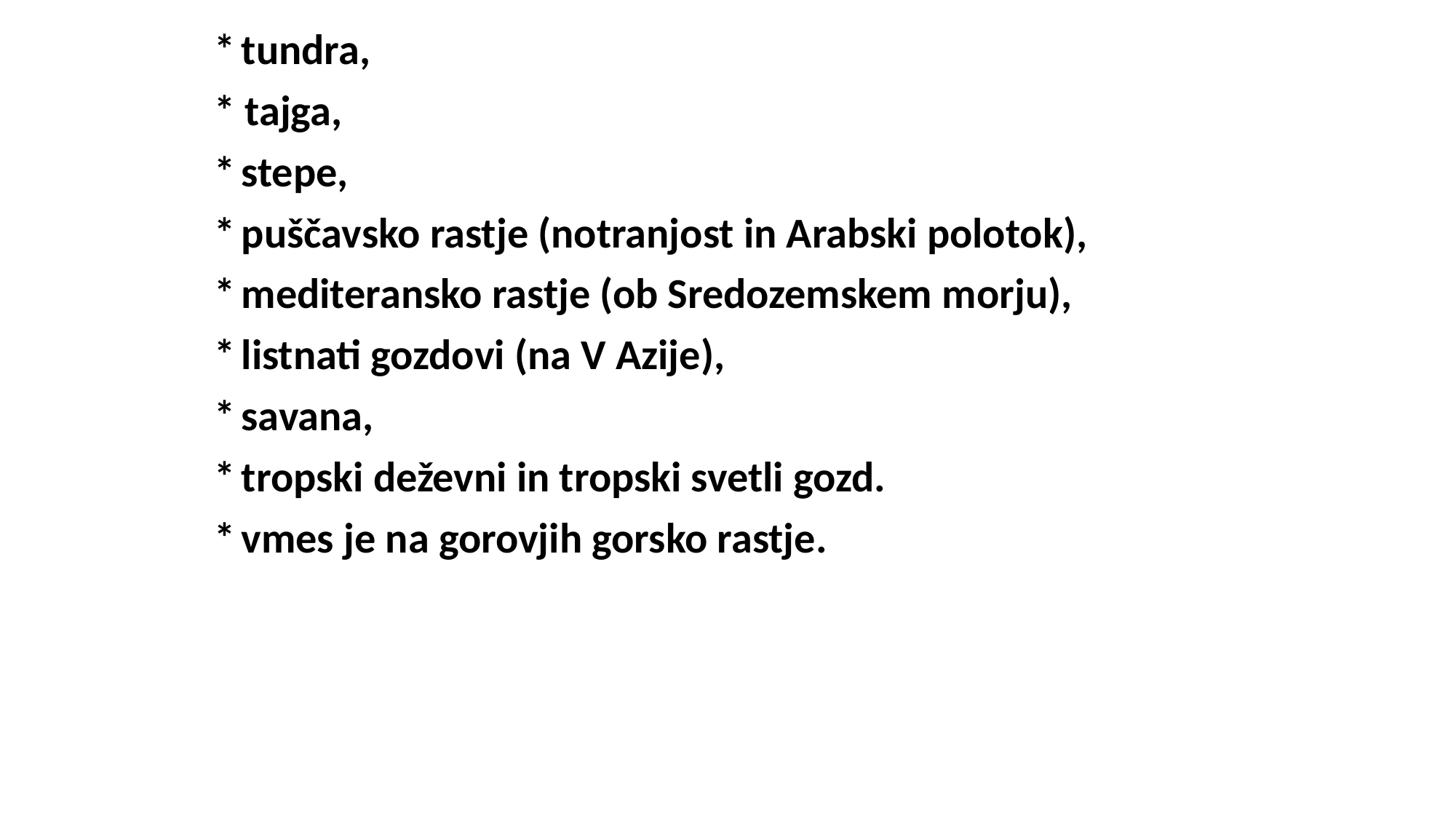

*	tundra,
* tajga,
*	stepe,
*	puščavsko rastje (notranjost in Arabski polotok),
*	mediteransko rastje (ob Sredozemskem morju),
*	listnati gozdovi (na V Azije),
*	savana,
*	tropski deževni in tropski svetli gozd.
*	vmes je na gorovjih gorsko rastje.